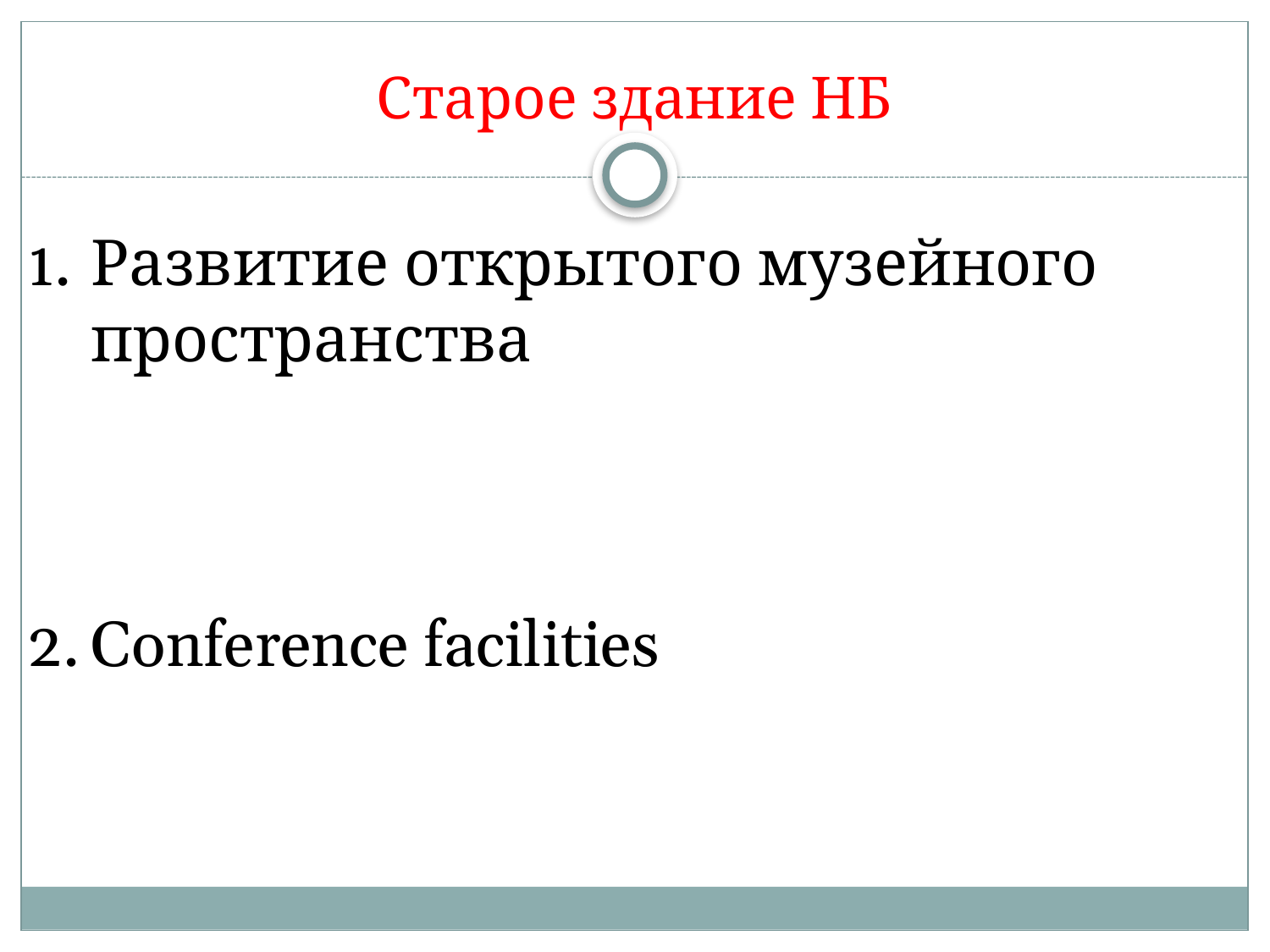

# Старое здание НБ
Развитие открытого музейного пространства

Conference facilities